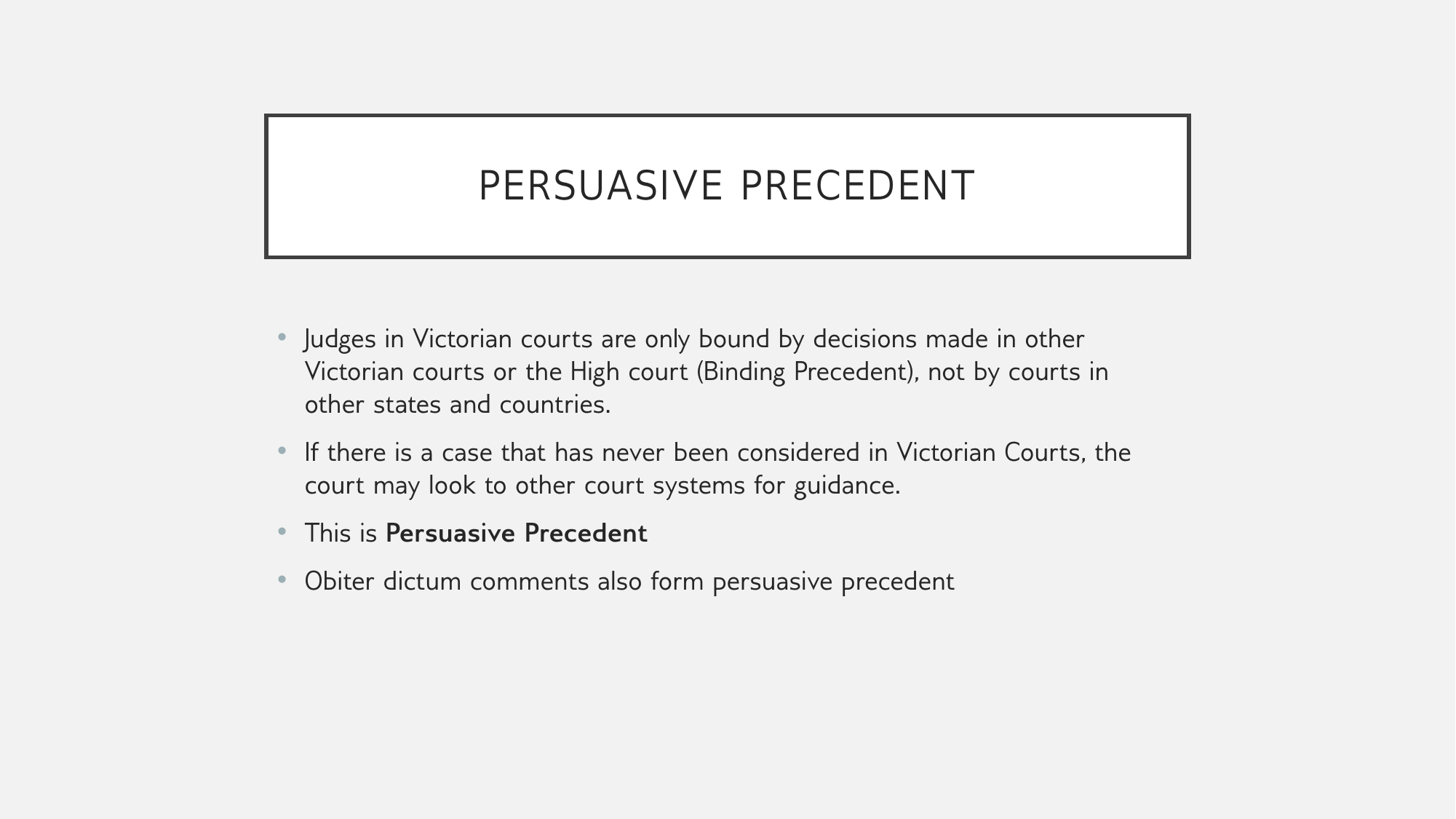

# Persuasive Precedent
Judges in Victorian courts are only bound by decisions made in other Victorian courts or the High court (Binding Precedent), not by courts in other states and countries.
If there is a case that has never been considered in Victorian Courts, the court may look to other court systems for guidance.
This is Persuasive Precedent
Obiter dictum comments also form persuasive precedent